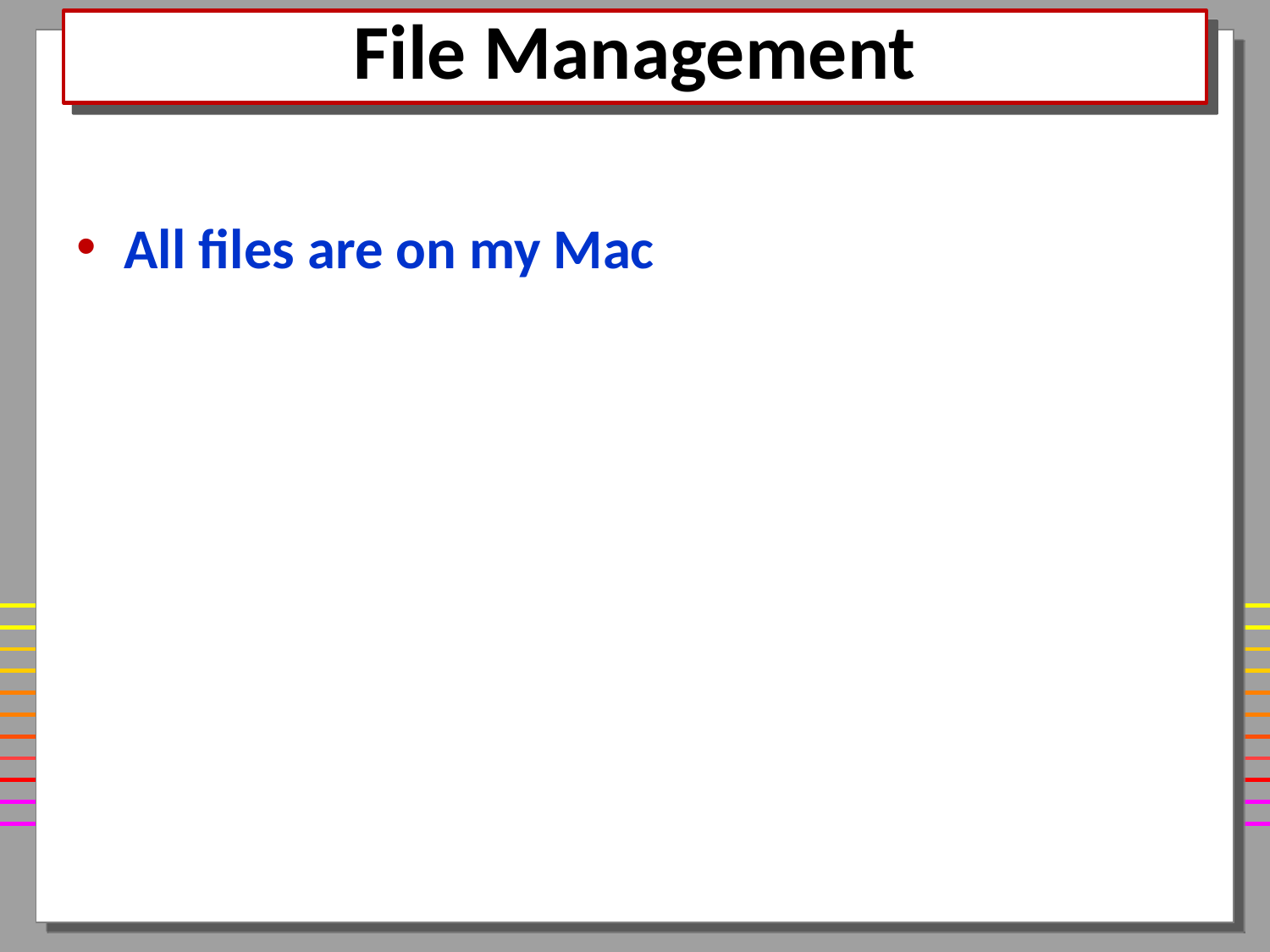

# File Management
All files are on my Mac